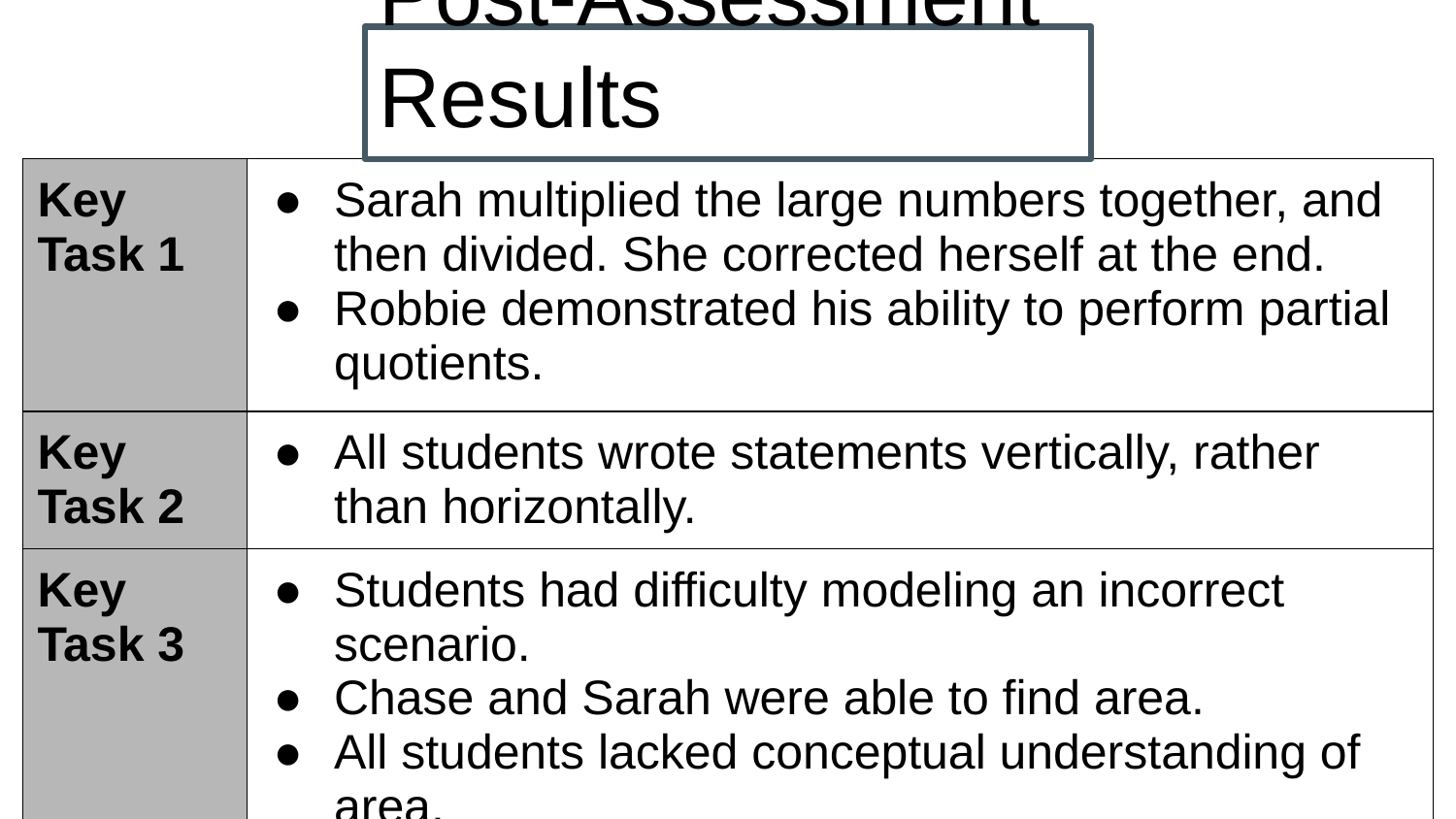

Post-Assessment Results
| Key Task 1 | Sarah multiplied the large numbers together, and then divided. She corrected herself at the end. Robbie demonstrated his ability to perform partial quotients. |
| --- | --- |
| Key Task 2 | All students wrote statements vertically, rather than horizontally. |
| Key Task 3 | Students had difficulty modeling an incorrect scenario. Chase and Sarah were able to find area. All students lacked conceptual understanding of area. |